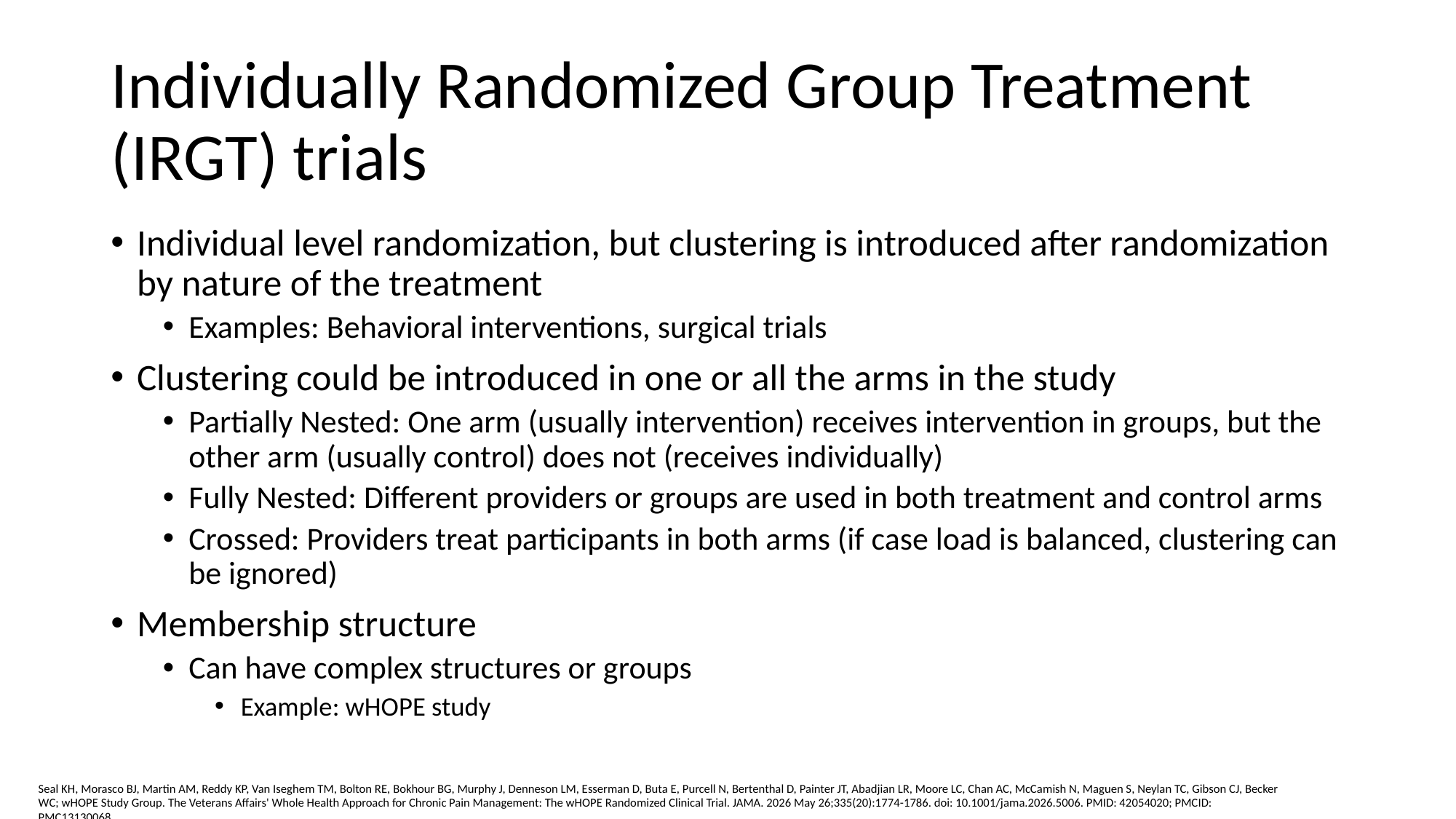

# Individually Randomized Group Treatment (IRGT) trials
Individual level randomization, but clustering is introduced after randomization by nature of the treatment
Examples: Behavioral interventions, surgical trials
Clustering could be introduced in one or all the arms in the study
Partially Nested: One arm (usually intervention) receives intervention in groups, but the other arm (usually control) does not (receives individually)
Fully Nested: Different providers or groups are used in both treatment and control arms
Crossed: Providers treat participants in both arms (if case load is balanced, clustering can be ignored)
Membership structure
Can have complex structures or groups
Example: wHOPE study

Seal KH, Morasco BJ, Martin AM, Reddy KP, Van Iseghem TM, Bolton RE, Bokhour BG, Murphy J, Denneson LM, Esserman D, Buta E, Purcell N, Bertenthal D, Painter JT, Abadjian LR, Moore LC, Chan AC, McCamish N, Maguen S, Neylan TC, Gibson CJ, Becker WC; wHOPE Study Group. The Veterans Affairs' Whole Health Approach for Chronic Pain Management: The wHOPE Randomized Clinical Trial. JAMA. 2026 May 26;335(20):1774-1786. doi: 10.1001/jama.2026.5006. PMID: 42054020; PMCID: PMC13130068.